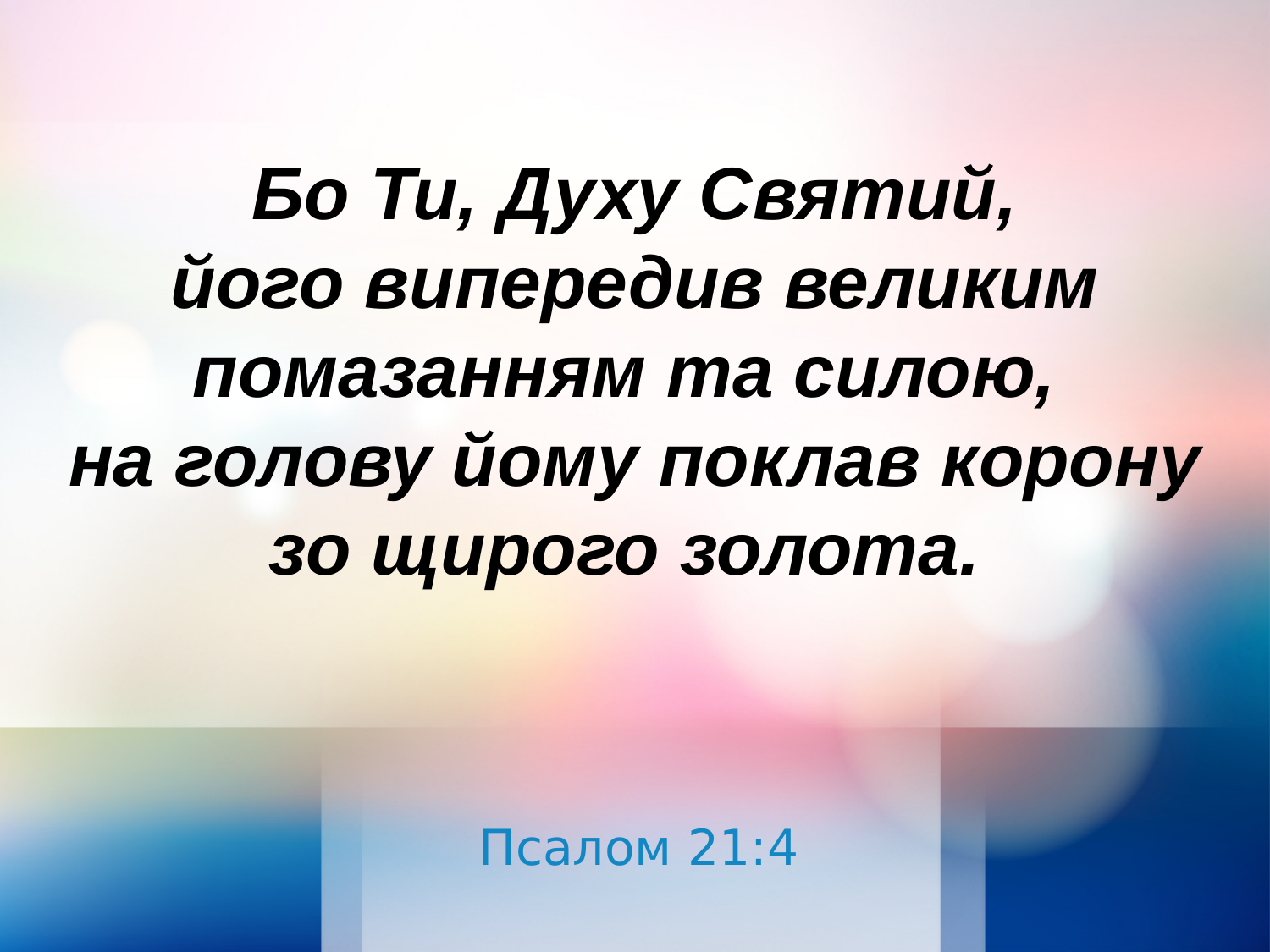

Бо Ти, Духу Святий,
його випередив великим помазанням та силою,
на голову йому поклав корону
зо щирого золота.

Псалом 21:4